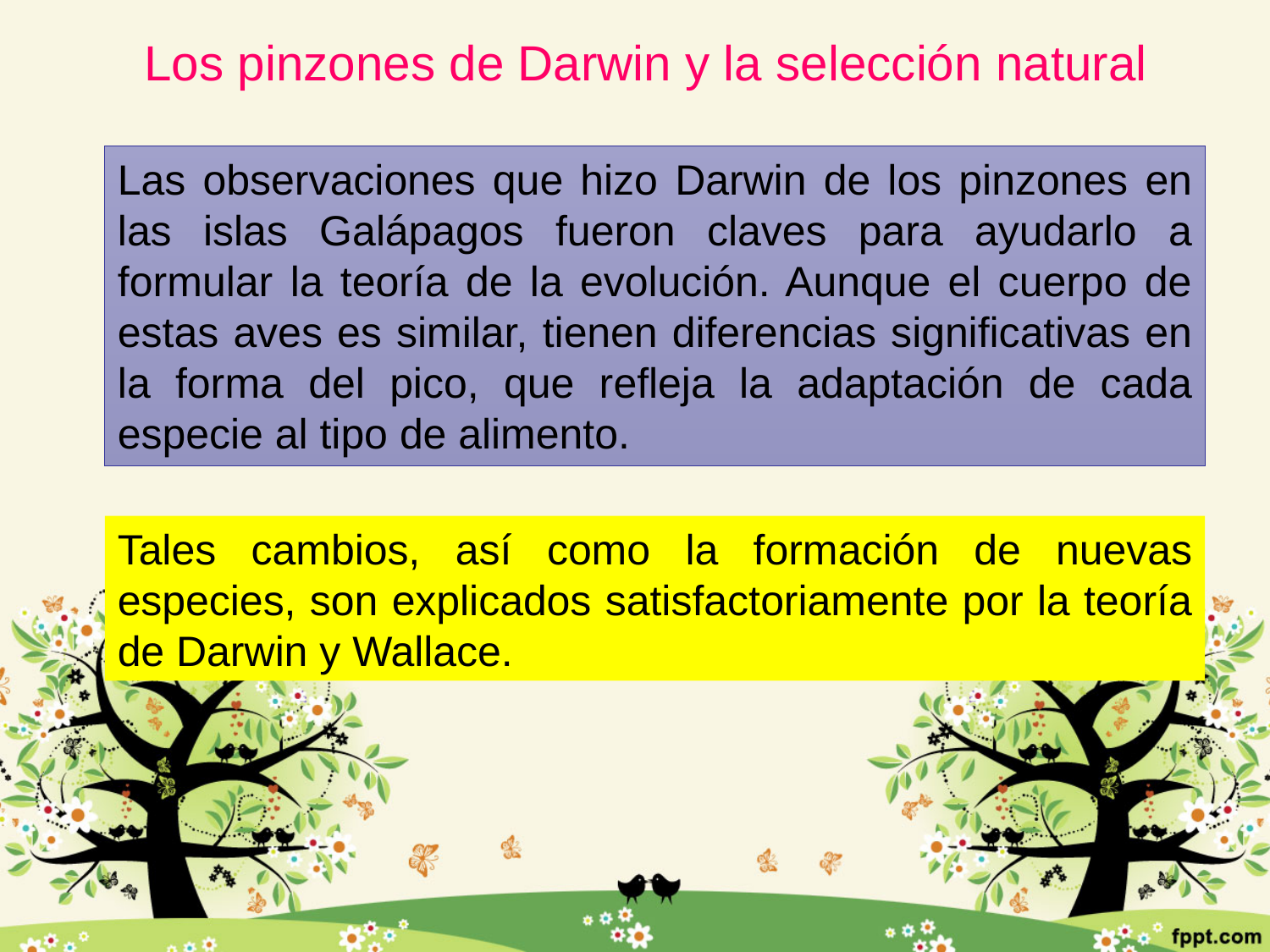

Los pinzones de Darwin y la selección natural
Las observaciones que hizo Darwin de los pinzones en las islas Galápagos fueron claves para ayudarlo a formular la teoría de la evolución. Aunque el cuerpo de estas aves es similar, tienen diferencias significativas en la forma del pico, que refleja la adaptación de cada especie al tipo de alimento.
Tales cambios, así como la formación de nuevas especies, son explicados satisfactoriamente por la teoría de Darwin y Wallace.